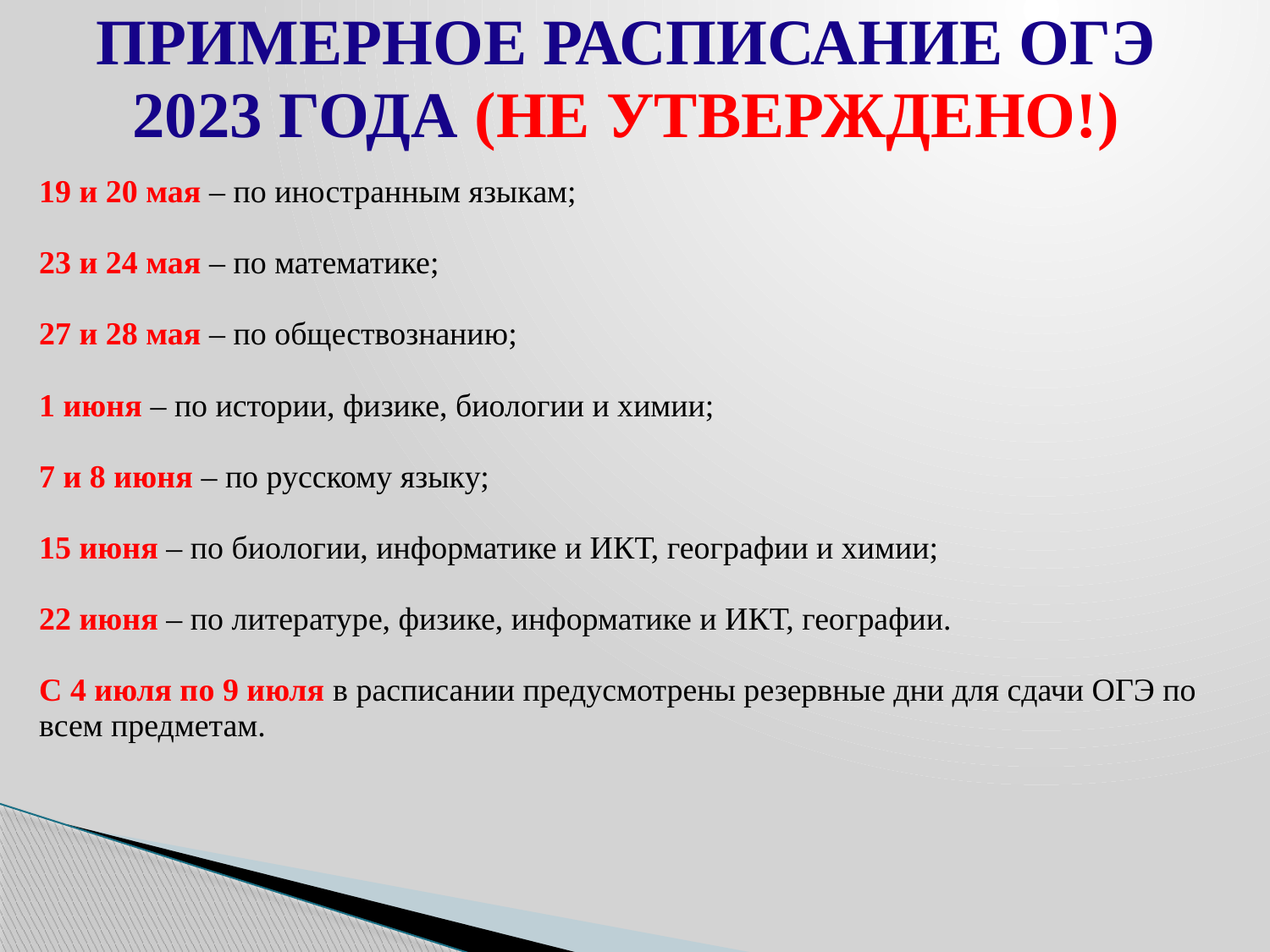

# ПРИМЕРНОЕ РАСПИСАНИЕ ОГЭ 2023 ГОДА (НЕ УТВЕРЖДЕНО!)
19 и 20 мая – по иностранным языкам;
23 и 24 мая – по математике;
27 и 28 мая – по обществознанию;
1 июня – по истории, физике, биологии и химии;
7 и 8 июня – по русскому языку;
15 июня – по биологии, информатике и ИКТ, географии и химии;
22 июня – по литературе, физике, информатике и ИКТ, географии.
	С 4 июля по 9 июля в расписании предусмотрены резервные дни для сдачи ОГЭ по всем предметам.